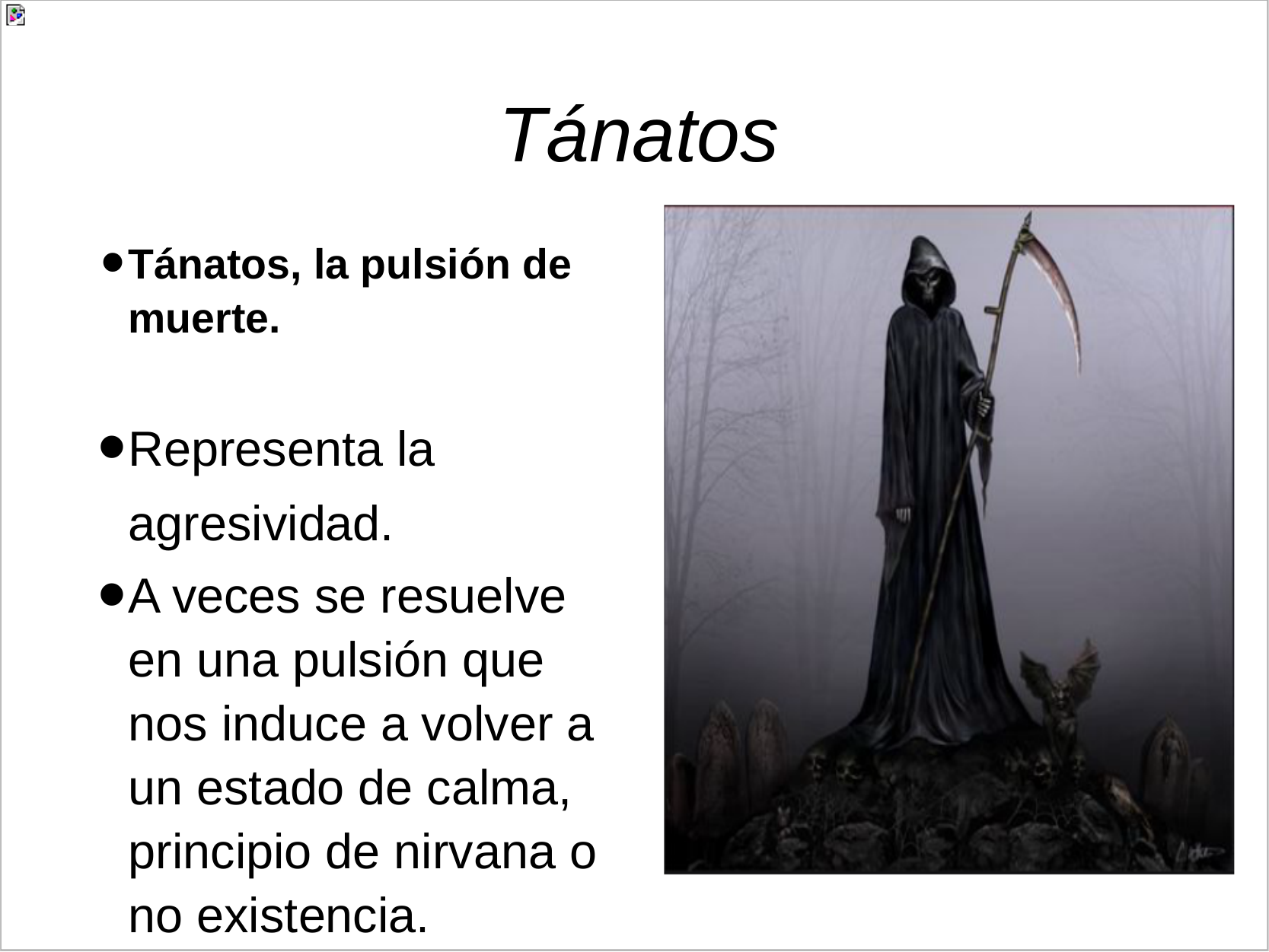

# Tánatos

Tánatos, la pulsión de muerte.

Representa la agresividad.
A veces se resuelve en una pulsión que nos induce a volver a un estado de calma, principio de nirvana o no existencia.